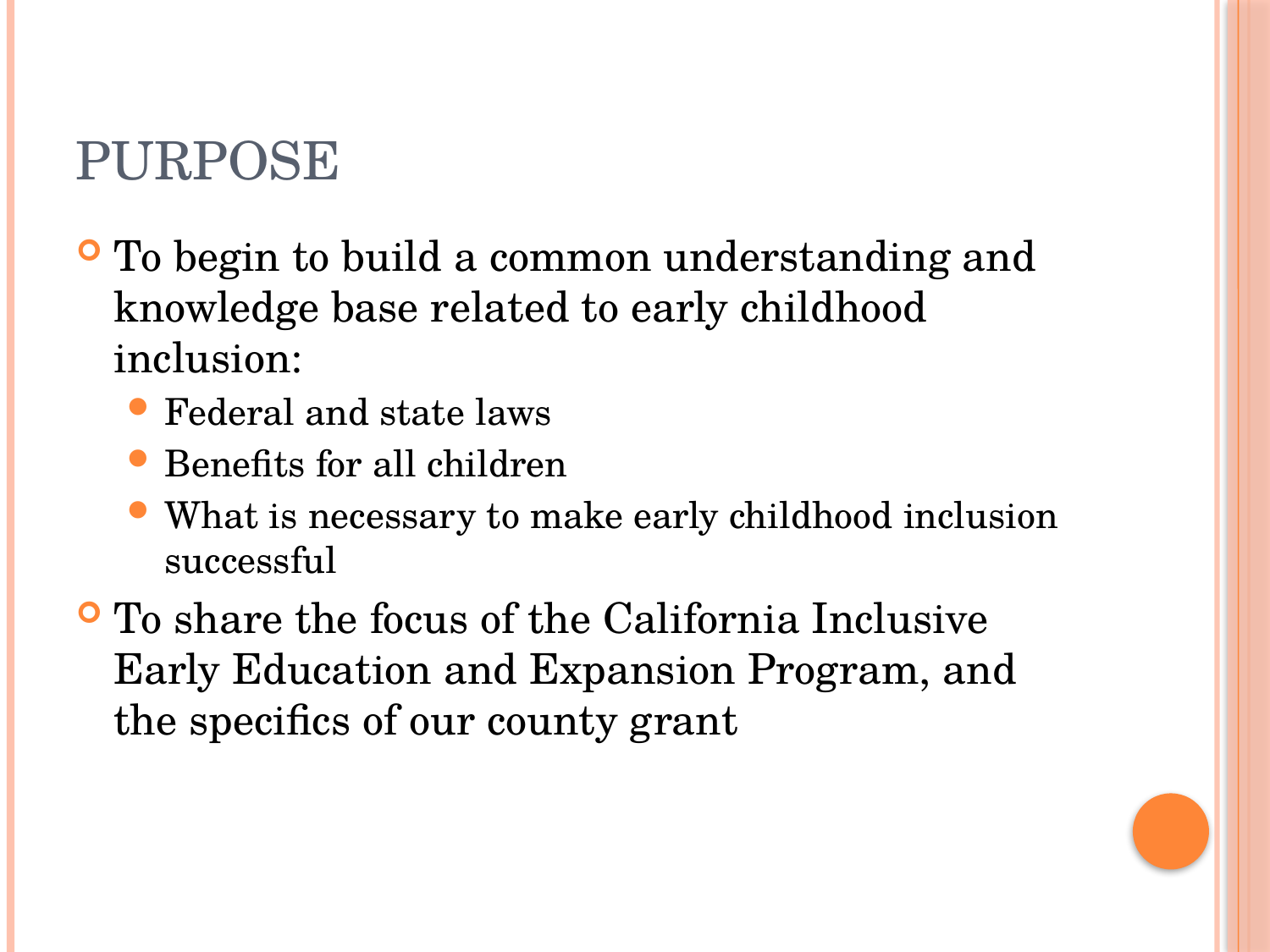

# Purpose
To begin to build a common understanding and knowledge base related to early childhood inclusion:
Federal and state laws
Benefits for all children
What is necessary to make early childhood inclusion successful
To share the focus of the California Inclusive Early Education and Expansion Program, and the specifics of our county grant